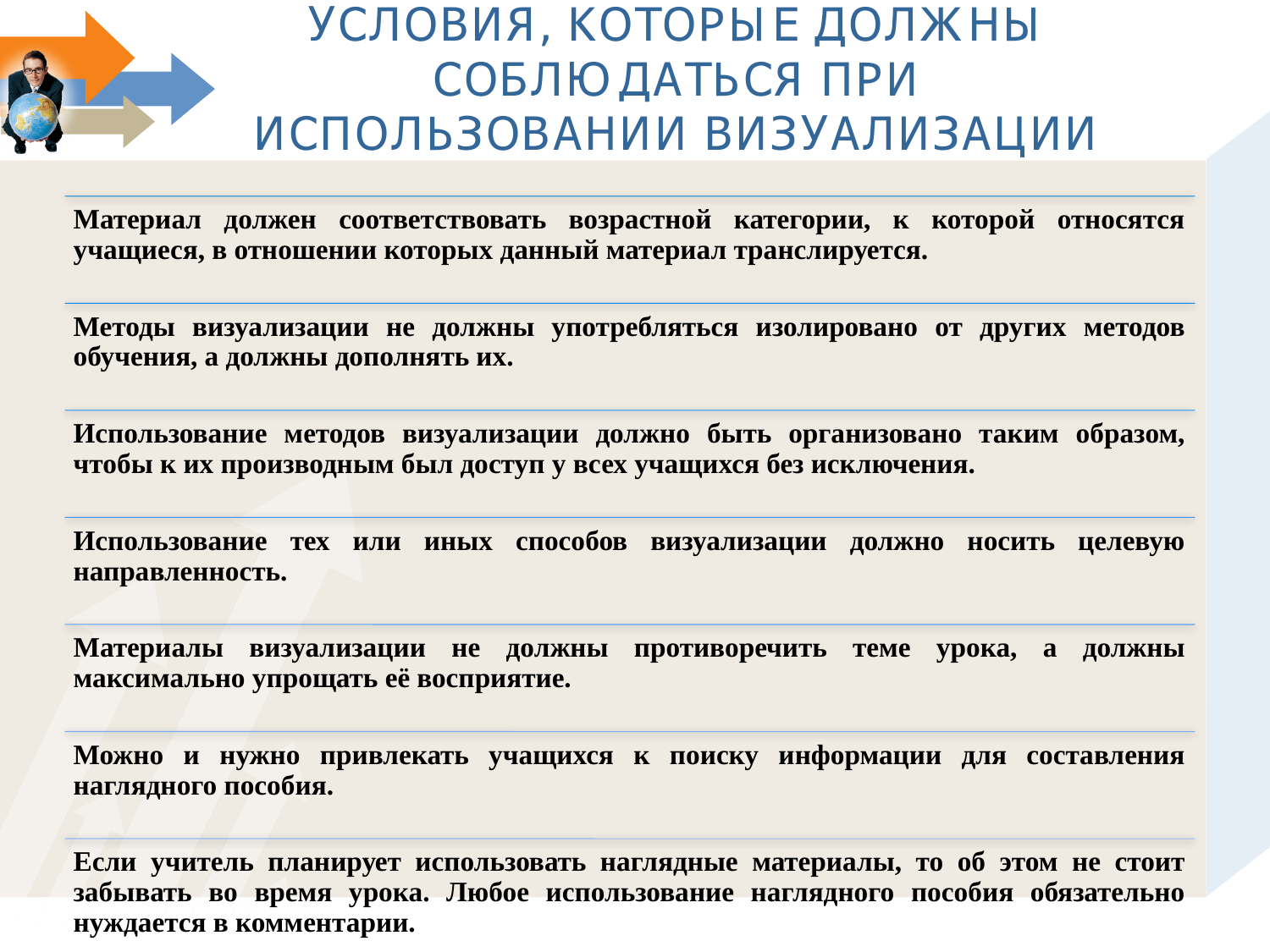

# условия, которые должны соблюдаться при использовании визуализации
Материал должен соответствовать возрастной категории, к которой относятся учащиеся, в отношении которых данный материал транслируется.
Методы визуализации не должны употребляться изолировано от других методов обучения, а должны дополнять их.
Использование методов визуализации должно быть организовано таким образом, чтобы к их производным был доступ у всех учащихся без исключения.
Использование тех или иных способов визуализации должно носить целевую направленность.
Материалы визуализации не должны противоречить теме урока, а должны максимально упрощать её восприятие.
Можно и нужно привлекать учащихся к поиску информации для составления наглядного пособия.
Если учитель планирует использовать наглядные материалы, то об этом не стоит забывать во время урока. Любое использование наглядного пособия обязательно нуждается в комментарии.